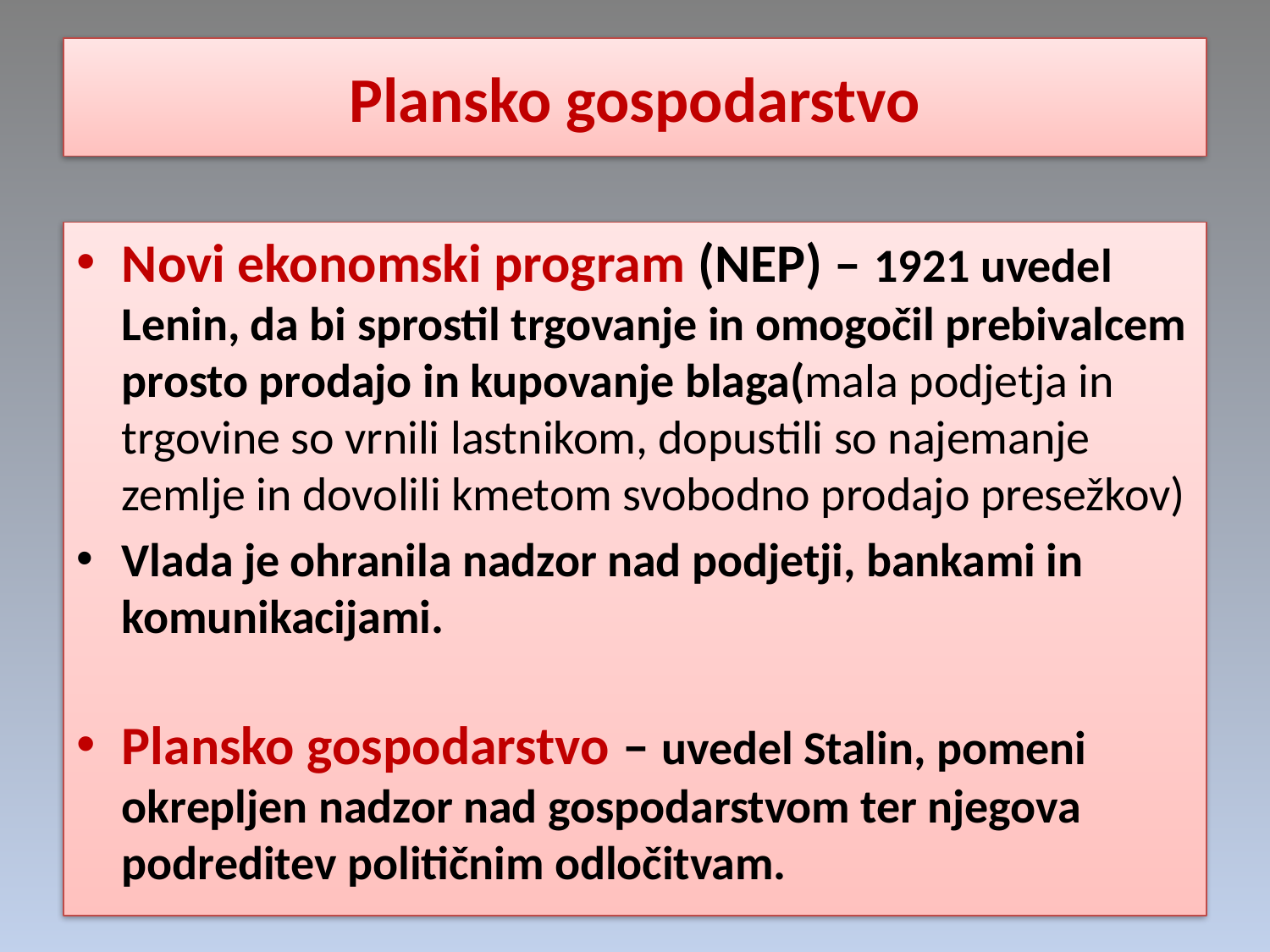

# Plansko gospodarstvo
Novi ekonomski program (NEP) – 1921 uvedel Lenin, da bi sprostil trgovanje in omogočil prebivalcem prosto prodajo in kupovanje blaga(mala podjetja in trgovine so vrnili lastnikom, dopustili so najemanje zemlje in dovolili kmetom svobodno prodajo presežkov)
Vlada je ohranila nadzor nad podjetji, bankami in komunikacijami.
Plansko gospodarstvo – uvedel Stalin, pomeni okrepljen nadzor nad gospodarstvom ter njegova podreditev političnim odločitvam.